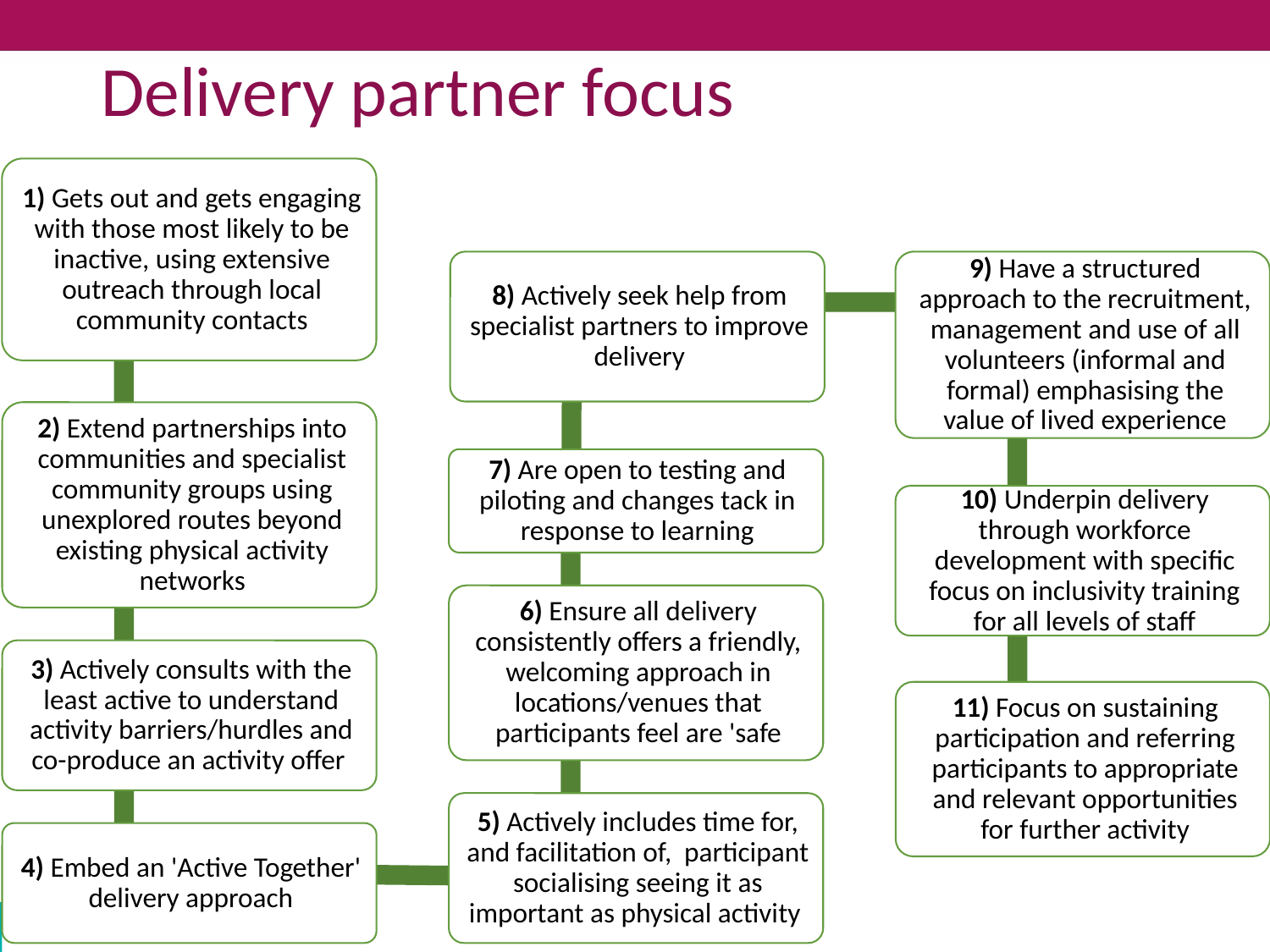

# Delivery partner focus
1) Gets out and gets engaging with those most likely to be inactive, using extensive outreach through local community contacts
2) Extend partnerships into communities and specialist community groups using unexplored routes beyond existing physical activity networks
3) Actively consults with the least active to understand activity barriers/hurdles and co-produce an activity offer
4) Embed an 'Active Together' delivery approach
5) Actively includes time for, and facilitation of,  participant socialising seeing it as important as physical activity
6) Ensure all delivery consistently offers a friendly, welcoming approach in locations/venues that participants feel are 'safe
7) Are open to testing and piloting and changes tack in response to learning
8) Actively seek help from specialist partners to improve delivery
9) Have a structured approach to the recruitment, management and use of all volunteers (informal and formal) emphasising the value of lived experience
10) Underpin delivery through workforce development with specific focus on inclusivity training for all levels of staff
11) Focus on sustaining participation and referring participants to appropriate and relevant opportunities for further activity